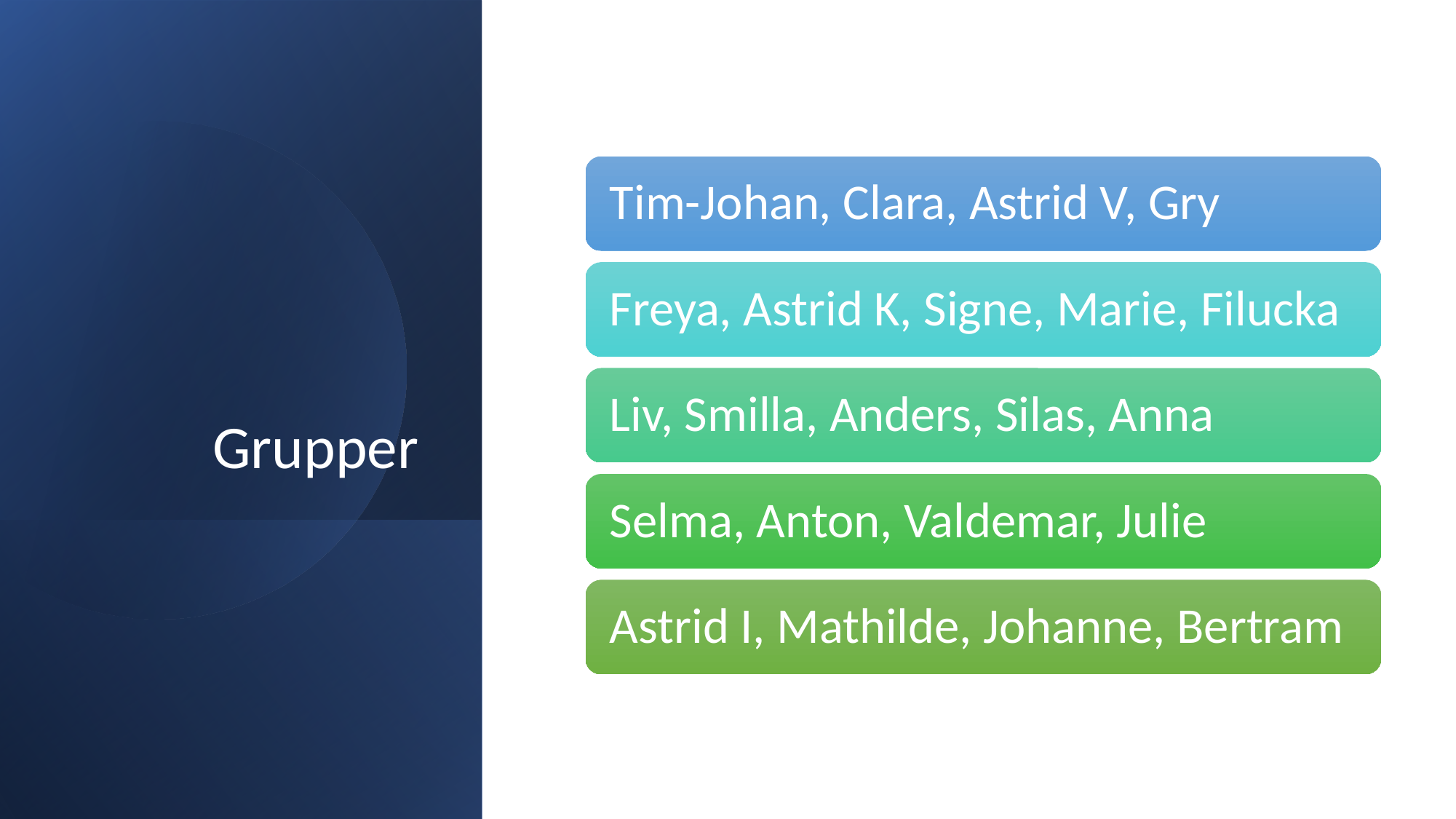

Tim-Johan, Clara, Astrid V, Gry
Freya, Astrid K, Signe, Marie, Filucka
Liv, Smilla, Anders, Silas, Anna
Selma, Anton, Valdemar, Julie
Astrid I, Mathilde, Johanne, Bertram

# Grupper